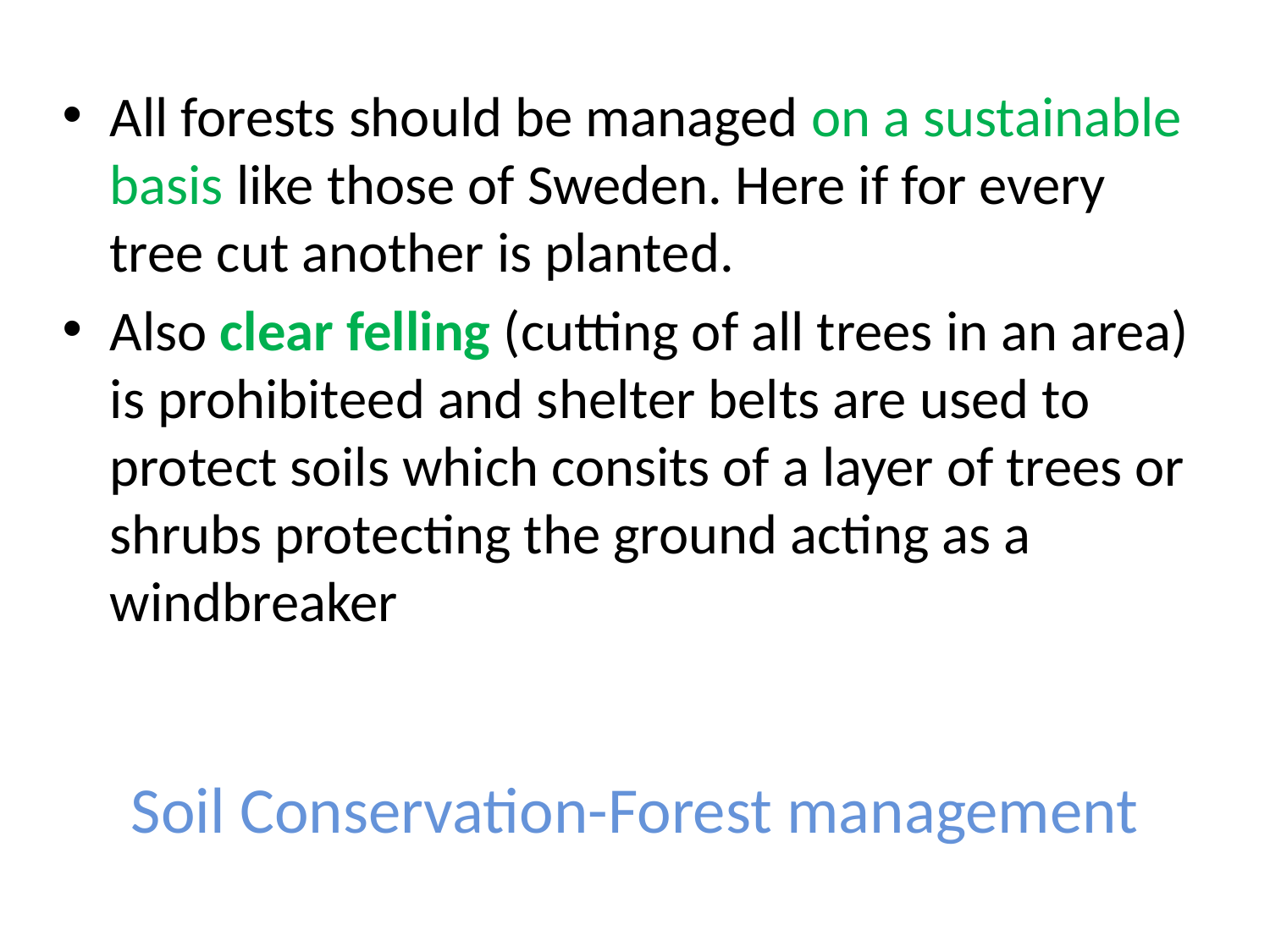

All forests should be managed on a sustainable basis like those of Sweden. Here if for every tree cut another is planted.
Also clear felling (cutting of all trees in an area) is prohibiteed and shelter belts are used to protect soils which consits of a layer of trees or shrubs protecting the ground acting as a windbreaker
# Soil Conservation-Forest management